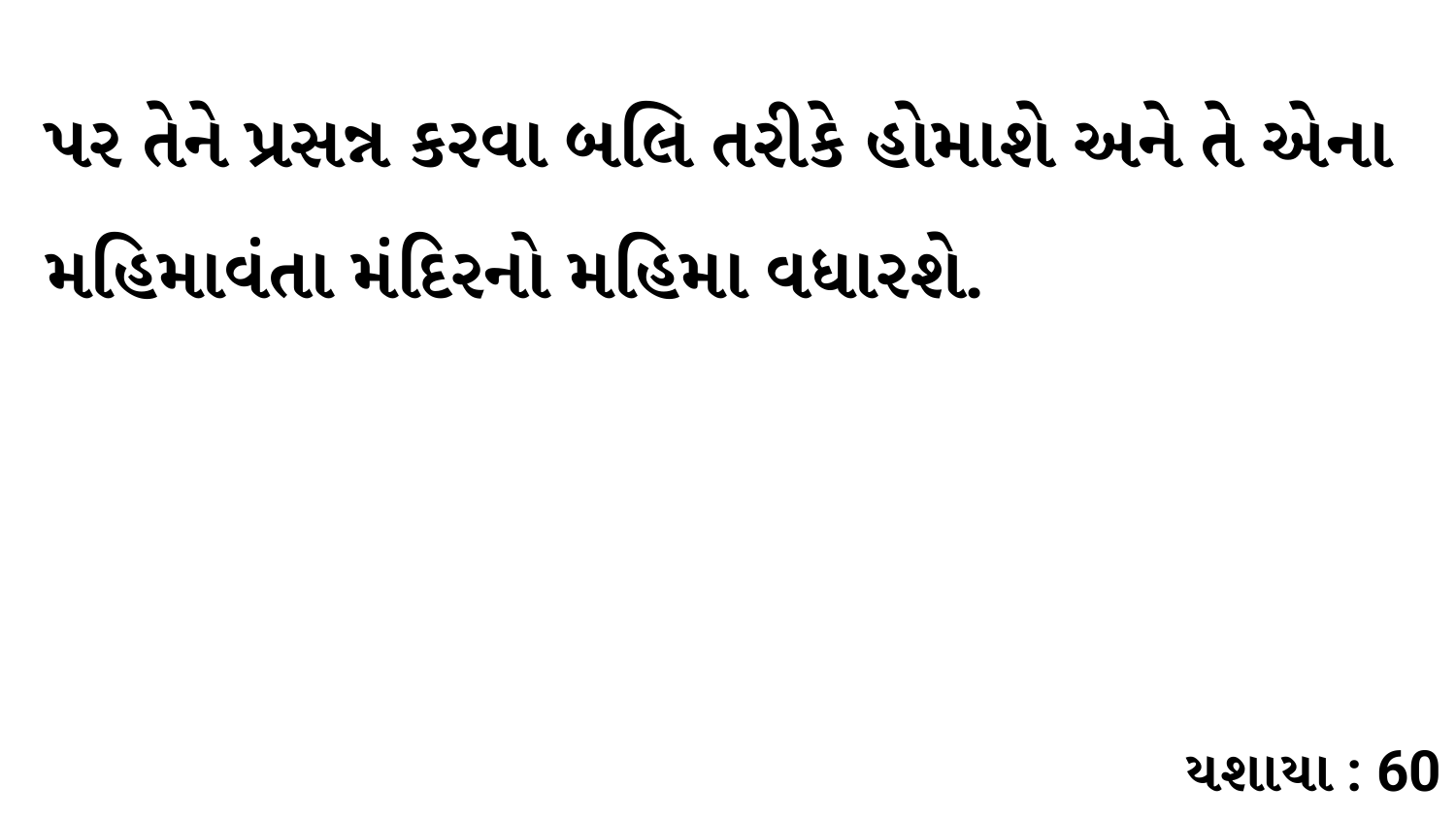

પર તેને પ્રસન્ન કરવા બલિ તરીકે હોમાશે અને તે એના મહિમાવંતા મંદિરનો મહિમા વધારશે.
યશાયા : 60